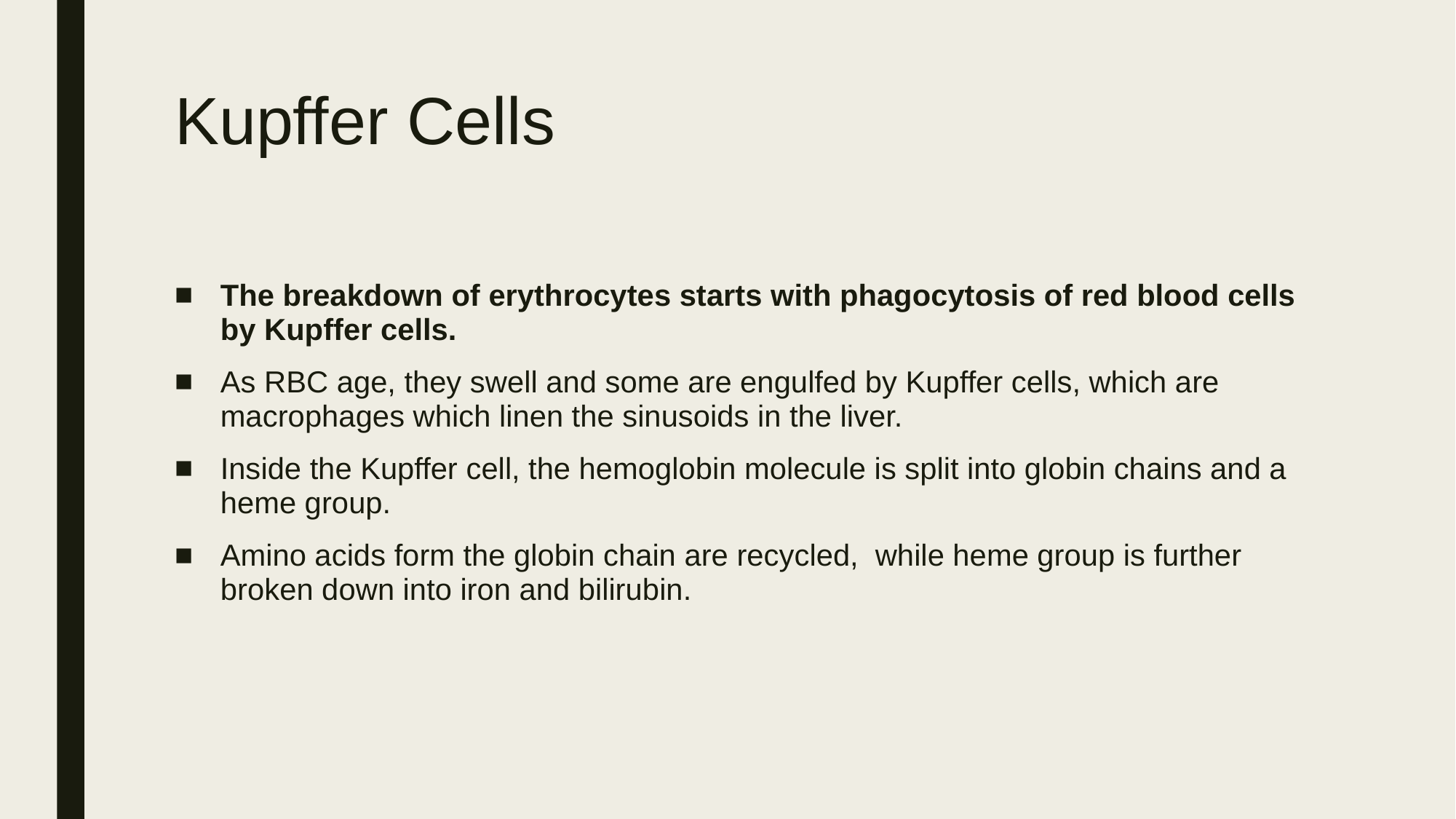

# Kupffer Cells
The breakdown of erythrocytes starts with phagocytosis of red blood cells by Kupffer cells.
As RBC age, they swell and some are engulfed by Kupffer cells, which are macrophages which linen the sinusoids in the liver.
Inside the Kupffer cell, the hemoglobin molecule is split into globin chains and a heme group.
Amino acids form the globin chain are recycled,  while heme group is further broken down into iron and bilirubin.